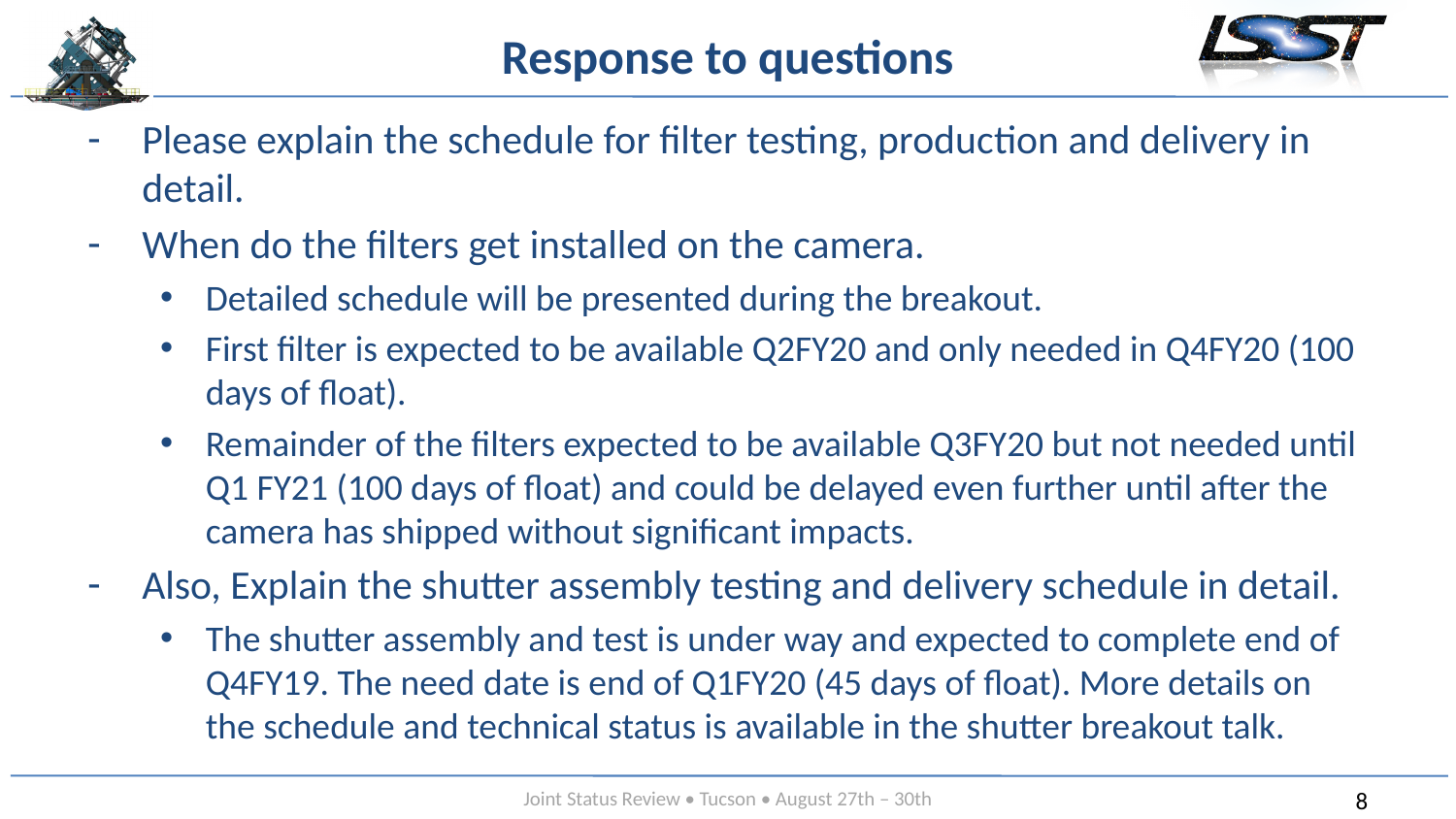

# Response to questions
Please explain the schedule for filter testing, production and delivery in detail.
When do the filters get installed on the camera.
Detailed schedule will be presented during the breakout.
First filter is expected to be available Q2FY20 and only needed in Q4FY20 (100 days of float).
Remainder of the filters expected to be available Q3FY20 but not needed until Q1 FY21 (100 days of float) and could be delayed even further until after the camera has shipped without significant impacts.
Also, Explain the shutter assembly testing and delivery schedule in detail.
The shutter assembly and test is under way and expected to complete end of Q4FY19. The need date is end of Q1FY20 (45 days of float). More details on the schedule and technical status is available in the shutter breakout talk.